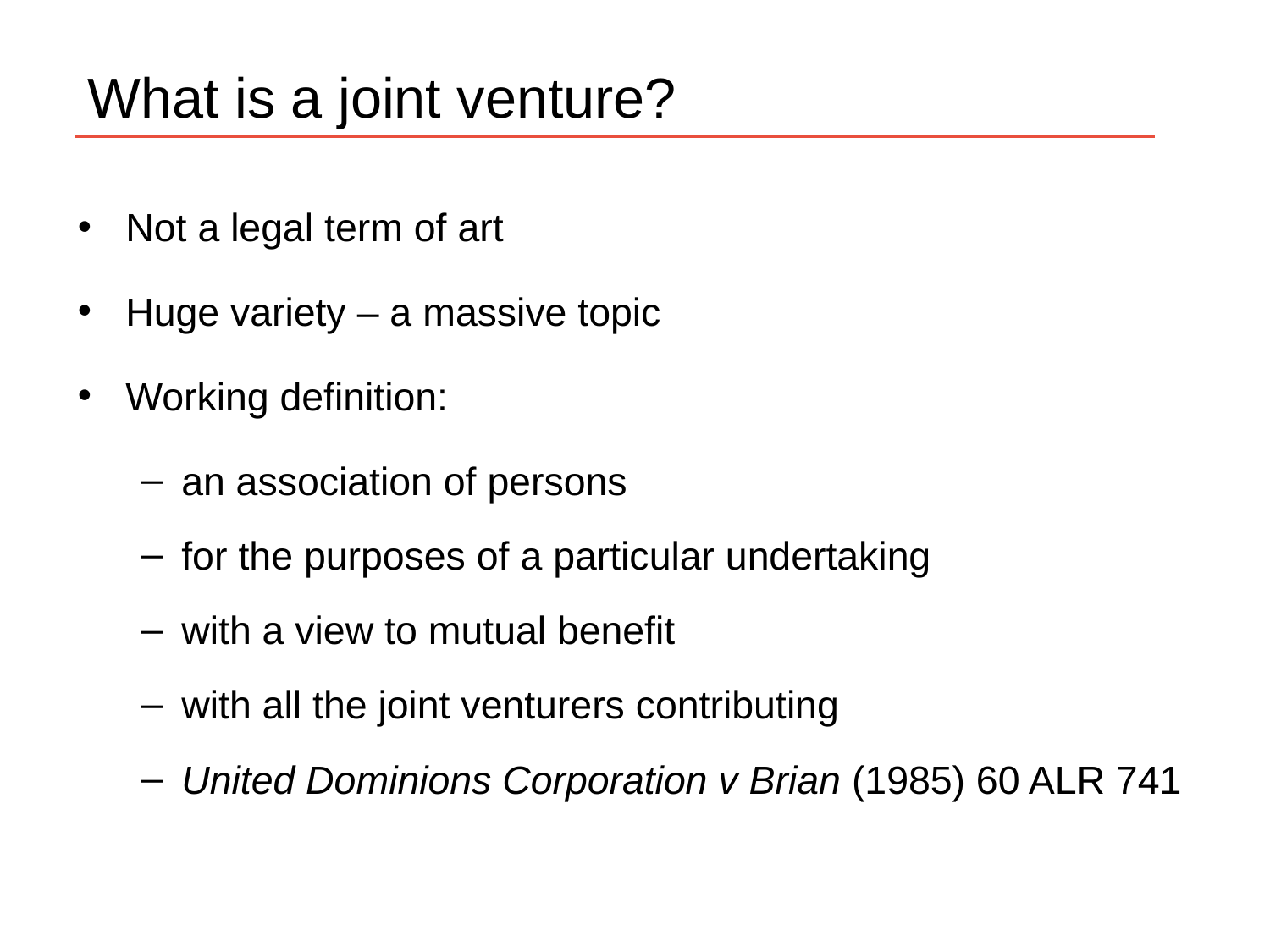

# What is a joint venture?
Not a legal term of art
Huge variety – a massive topic
Working definition:
an association of persons
for the purposes of a particular undertaking
with a view to mutual benefit
with all the joint venturers contributing
United Dominions Corporation v Brian (1985) 60 ALR 741